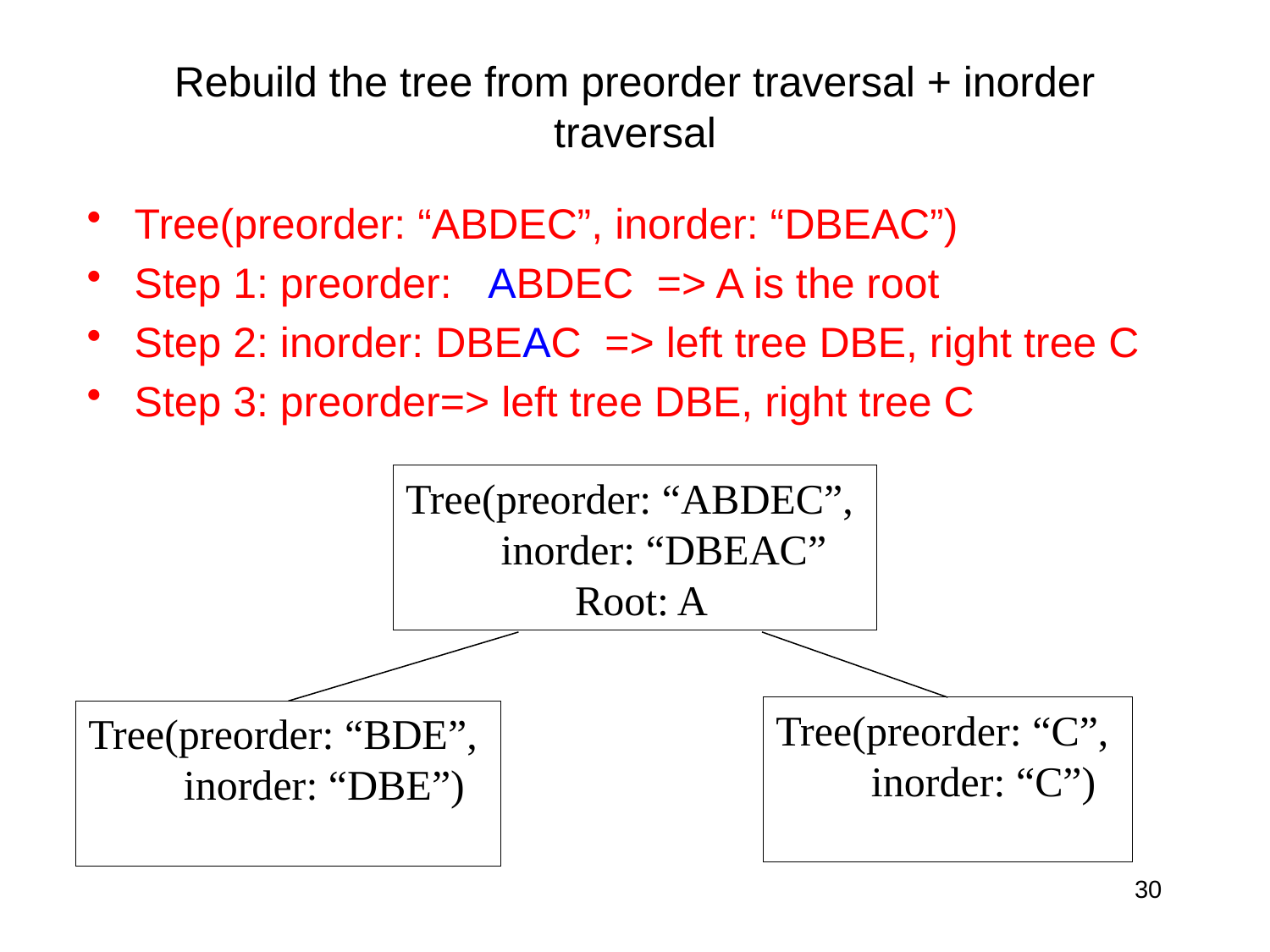

# Rebuild the tree from preorder traversal + inorder traversal
Tree(preorder: “ABDEC”, inorder: “DBEAC”)
Step 1: preorder:   ABDEC  => A is the root
Step 2: inorder: DBEAC  => left tree DBE, right tree C
Step 3: preorder=> left tree DBE, right tree C

Tree(preorder: “ABDEC”,
         inorder: “DBEAC”
                Root: A
Tree(preorder: “C”,
         inorder: “C”)

Tree(preorder: “BDE”,
         inorder: “DBE”)

30